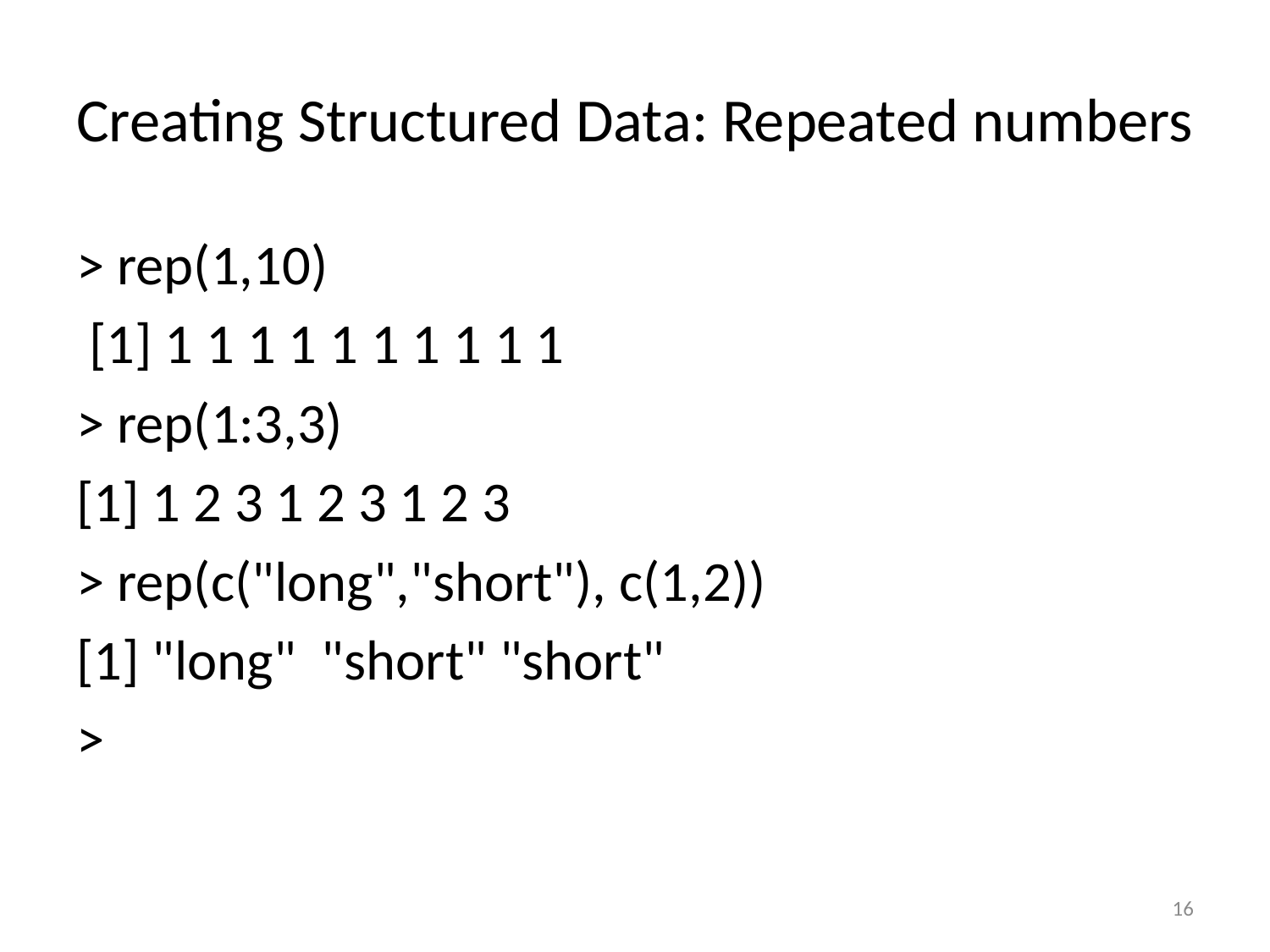

# Creating Structured Data: Repeated numbers
> rep(1,10)
 [1] 1 1 1 1 1 1 1 1 1 1
> rep(1:3,3)
[1] 1 2 3 1 2 3 1 2 3
> rep(c("long","short"), c(1,2))
[1] "long"  "short" "short"
>
16